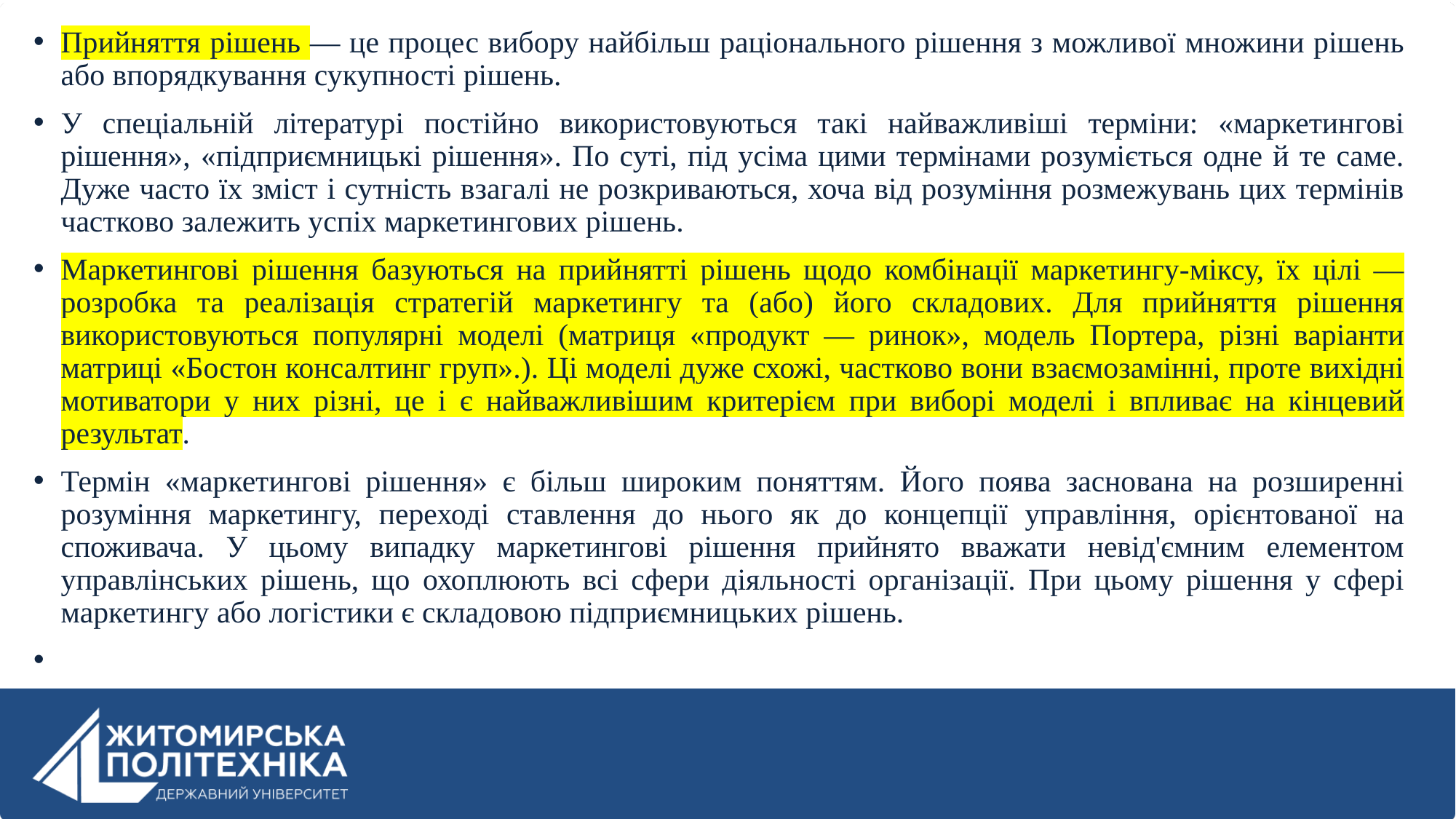

Прийняття рішень — це процес вибору найбільш раціонального рішення з можливої множини рішень або впорядкування сукупності рішень.
У спеціальній літературі постійно використовуються такі найважливіші терміни: «маркетингові рішення», «підприємницькі рішення». По суті, під усіма цими термінами розуміється одне й те саме. Дуже часто їх зміст і сутність взагалі не розкриваються, хоча від розуміння розмежувань цих термінів частково залежить успіх маркетингових рішень.
Маркетингові рішення базуються на прийнятті рішень щодо комбінації маркетингу-міксу, їх цілі — розробка та реалізація стратегій маркетингу та (або) його складових. Для прийняття рішення використовуються популярні моделі (матриця «продукт — ринок», модель Портера, різні варіанти матриці «Бостон консалтинг груп».). Ці моделі дуже схожі, частково вони взаємозамінні, проте вихідні мотиватори у них різні, це і є найважливішим критерієм при виборі моделі і впливає на кінцевий результат.
Термін «маркетингові рішення» є більш широким поняттям. Його поява заснована на розширенні розуміння маркетингу, переході ставлення до нього як до концепції управління, орієнтованої на споживача. У цьому випадку маркетингові рішення прийнято вважати невід'ємним елементом управлінських рішень, що охоплюють всі сфери діяльності організації. При цьому рішення у сфері маркетингу або логістики є складовою підприємницьких рішень.